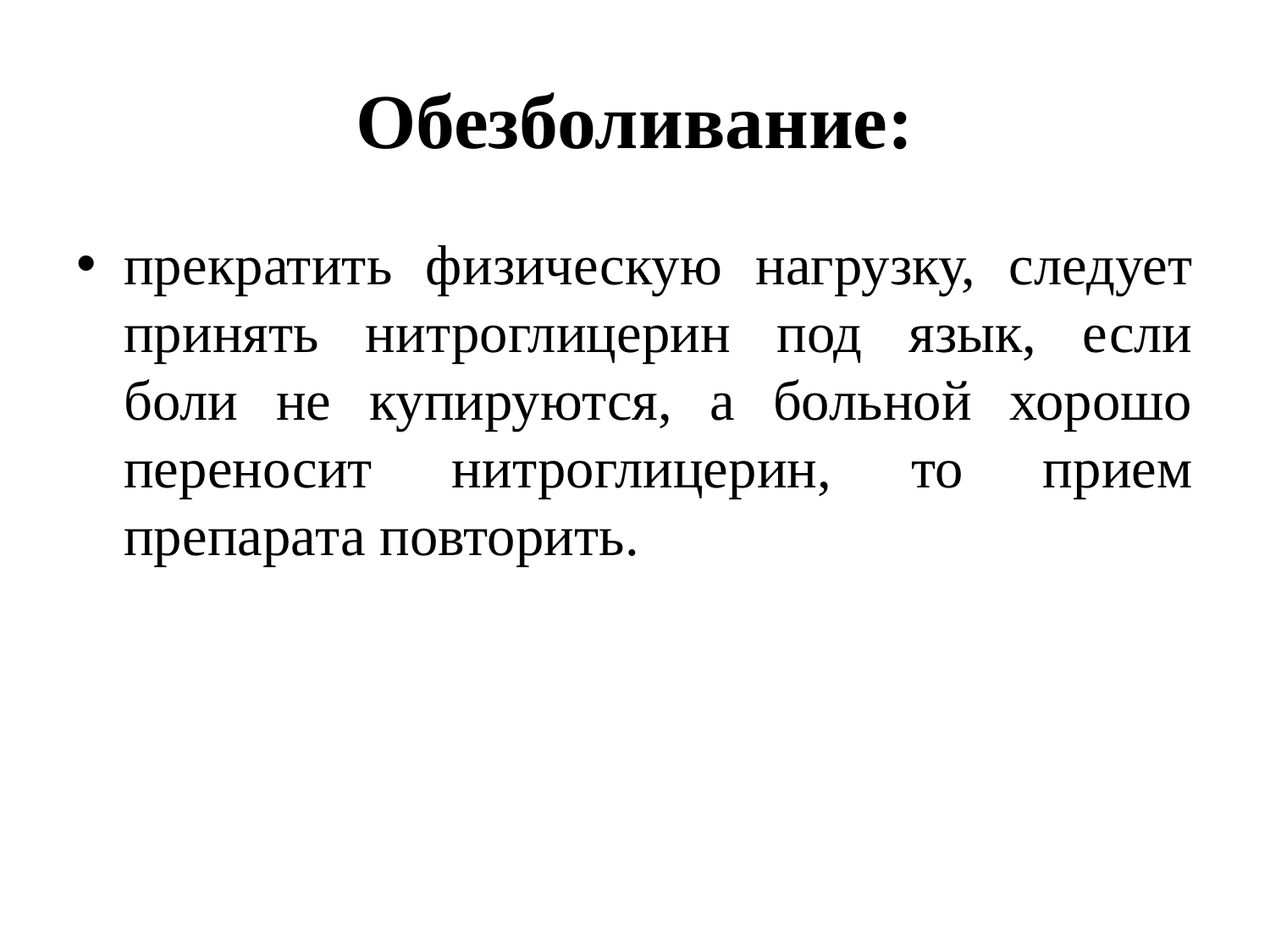

# Обезболивание:
прекратить физическую нагрузку, следует принять нитроглицерин под язык, если боли не купируются, а больной хорошо переносит нитроглицерин, то прием препарата повторить.